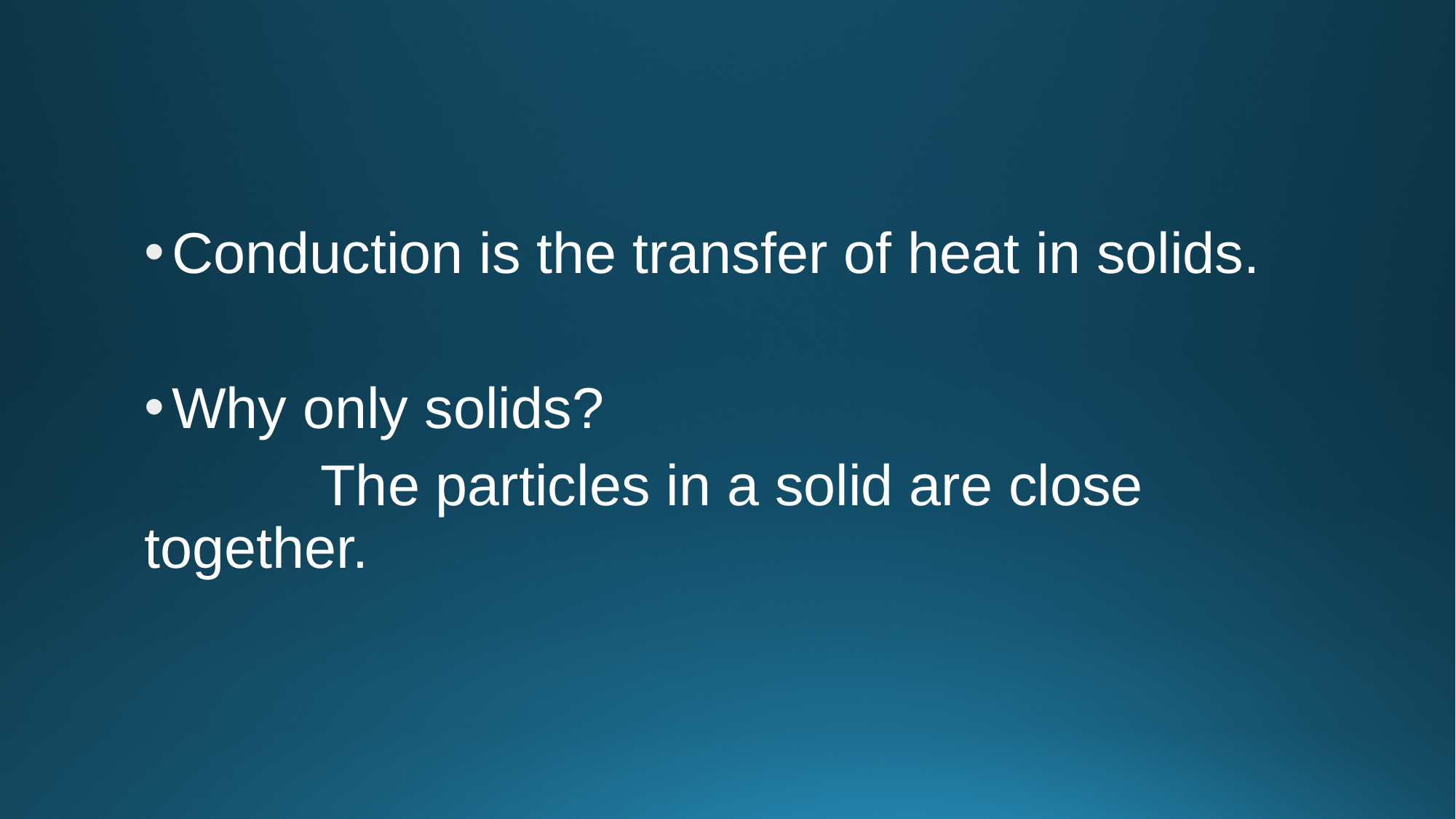

#
Conduction is the transfer of heat in solids.

Why only solids?
           The particles in a solid are close together.